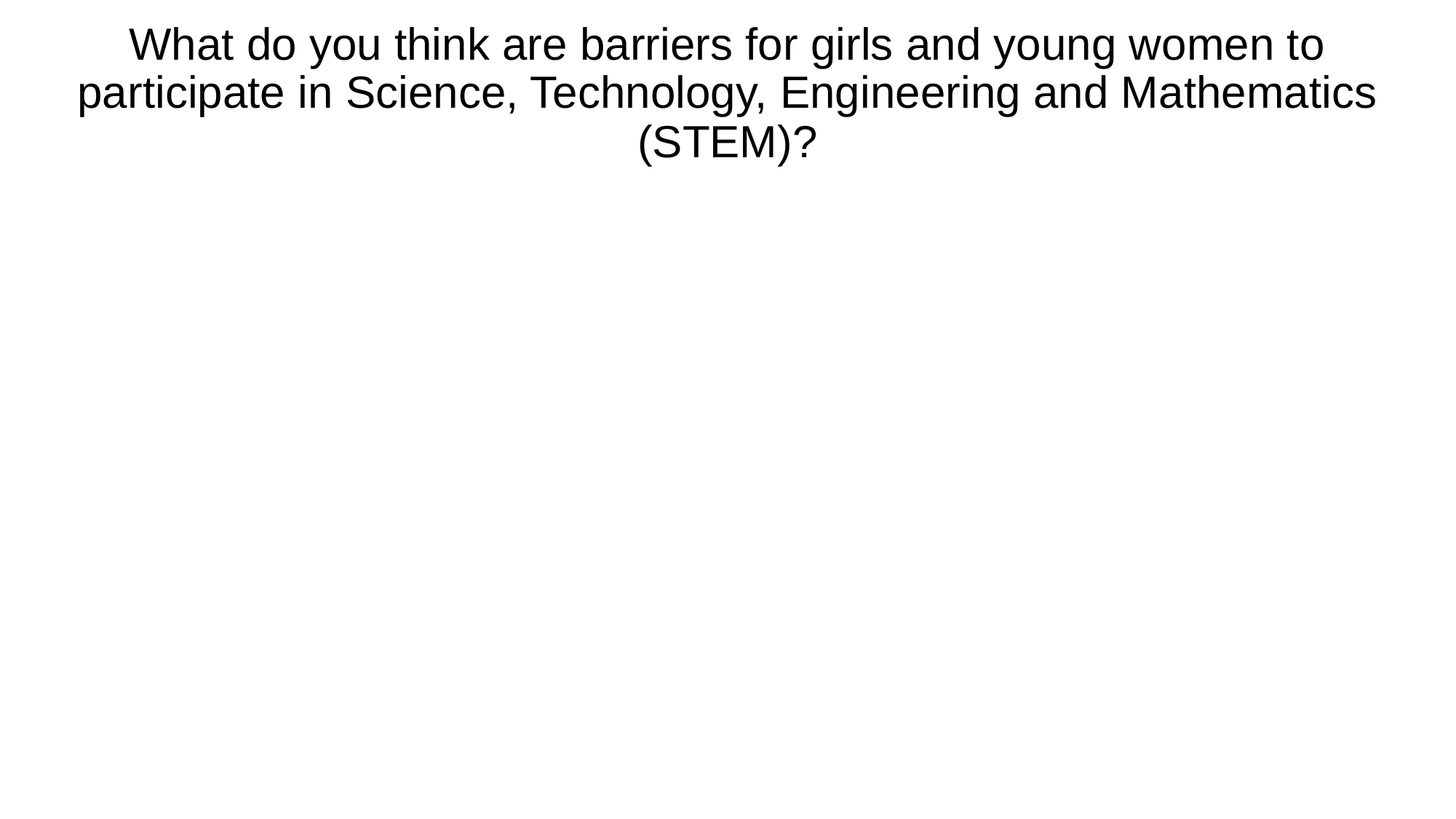

# What do you think are barriers for girls and young women to participate in Science, Technology, Engineering and Mathematics (STEM)?